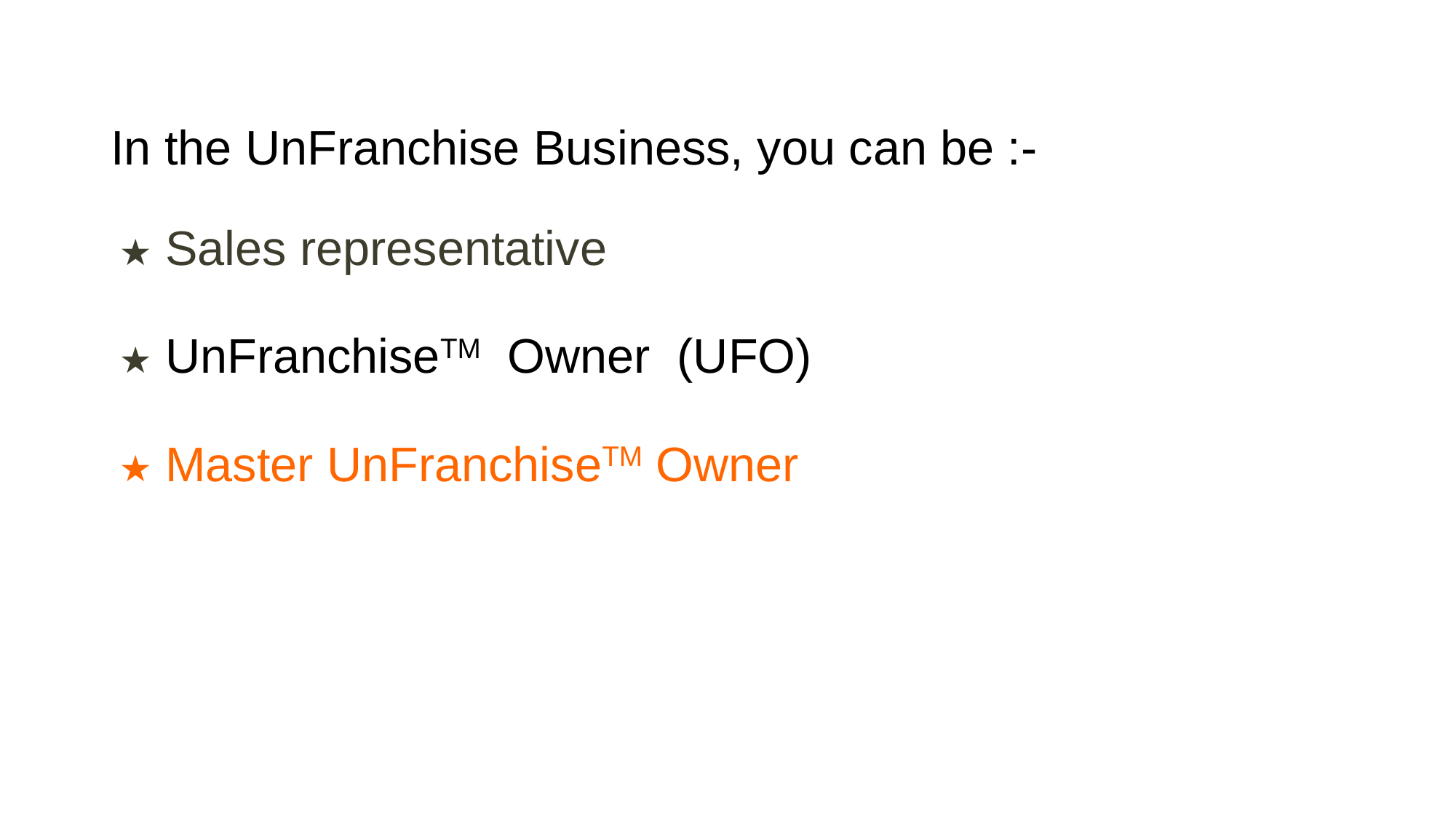

# In the UnFranchise Business, you can be :-
★ Sales representative

★ UnFranchiseTM  Owner  (UFO)

★ Master UnFranchiseTM Owner